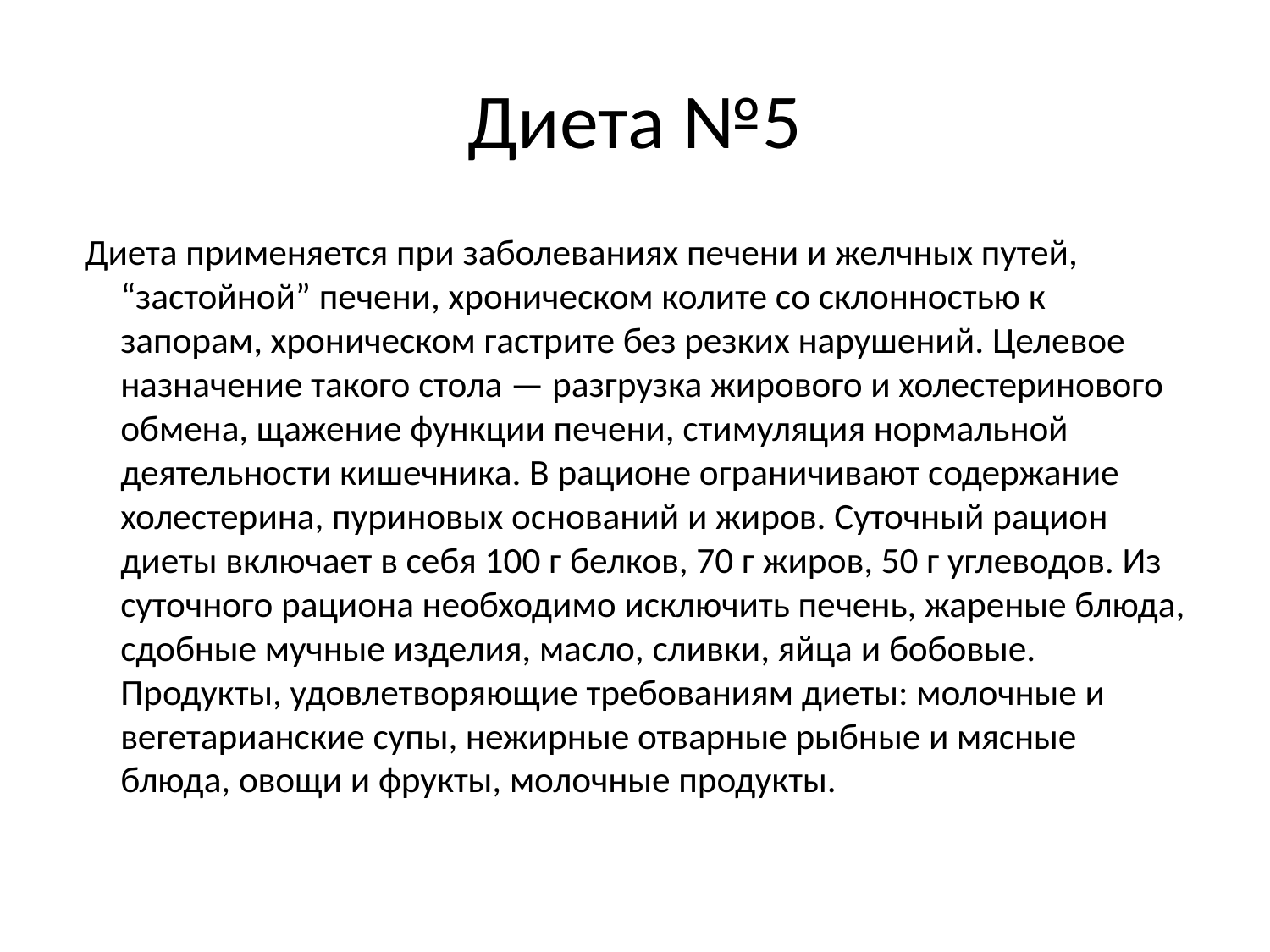

# Диета №5
 Диета применяется при заболеваниях печени и желчных путей, “застойной” печени, хроническом колите со склонностью к запорам, хроническом гастрите без резких нарушений. Целевое назначение такого стола — разгрузка жирового и холестеринового обмена, щажение функции печени, стимуляция нормальной деятельности кишечника. В рационе ограничивают содержание холестерина, пуриновых оснований и жиров. Суточный рацион диеты включает в себя 100 г белков, 70 г жиров, 50 г углеводов. Из суточного рациона необходимо исключить печень, жареные блюда, сдобные мучные изделия, масло, сливки, яйца и бобовые. Продукты, удовлетворяющие требованиям диеты: молочные и вегетарианские супы, нежирные отварные рыбные и мясные блюда, овощи и фрукты, молочные продукты.